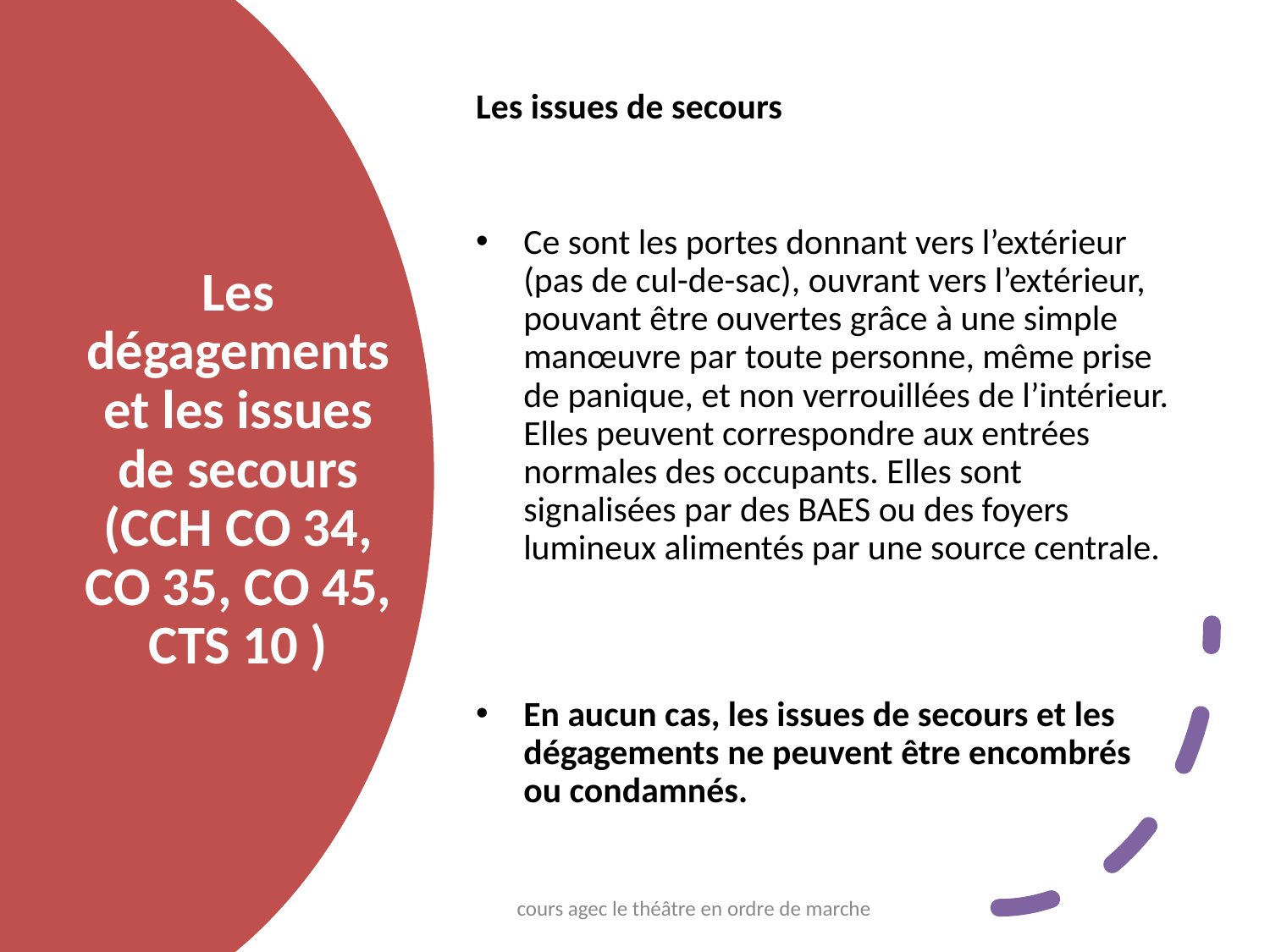

Les issues de secours

Ce sont les portes donnant vers l’extérieur (pas de cul-de-sac), ouvrant vers l’extérieur, pouvant être ouvertes grâce à une simple manœuvre par toute personne, même prise de panique, et non verrouillées de l’intérieur. Elles peuvent correspondre aux entrées normales des occupants. Elles sont signalisées par des BAES ou des foyers lumineux alimentés par une source centrale.

En aucun cas, les issues de secours et les dégagements ne peuvent être encombrés ou condamnés.

# Les dégagements et les issues de secours (CCH CO 34, CO 35, CO 45, CTS 10 )

cours agec le théâtre en ordre de marche